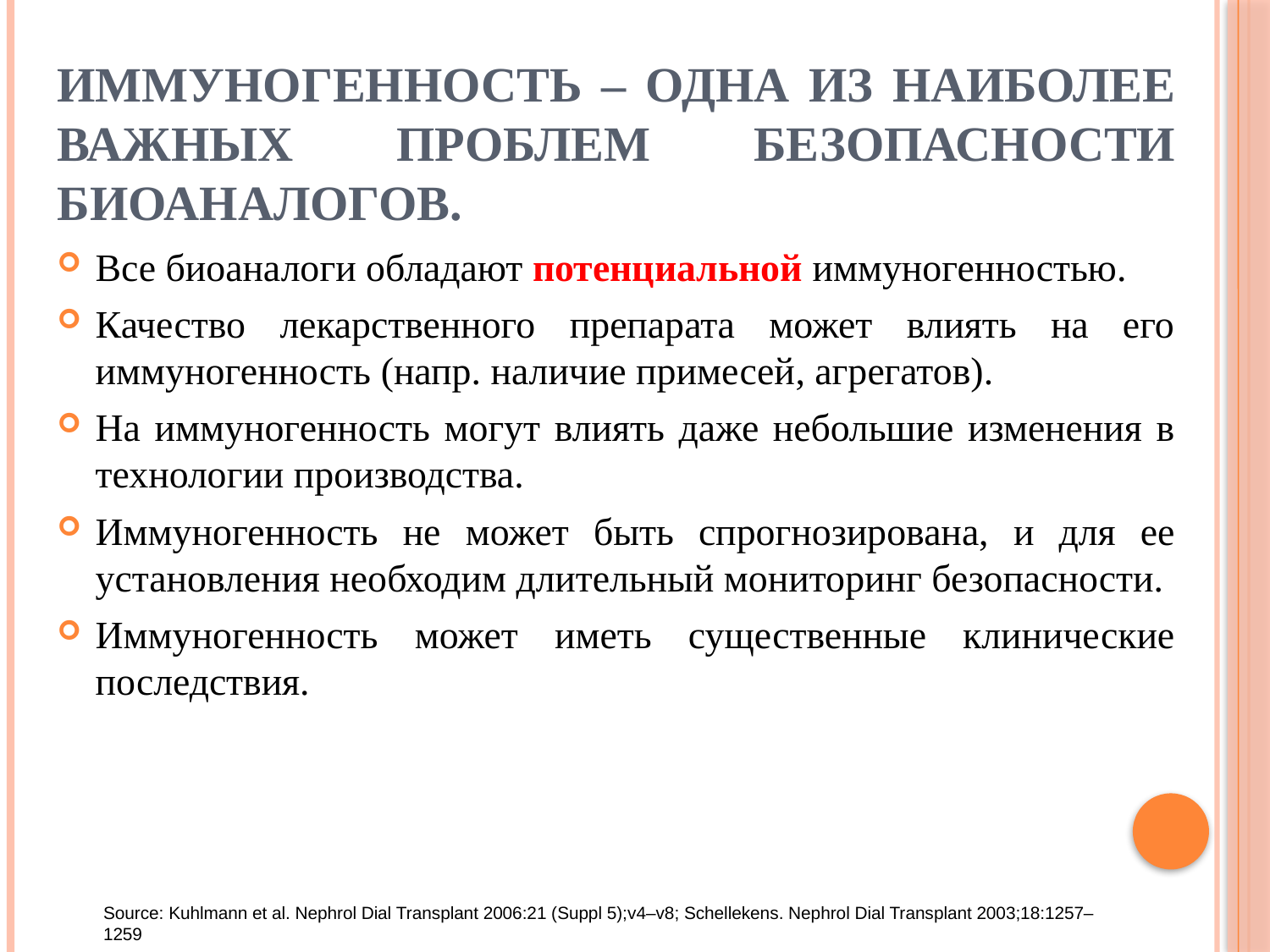

Иммуногенность – одна из наиболее важных проблем безопасности биоаналогов.
Все биоаналоги обладают потенциальной иммуногенностью.
Качество лекарственного препарата может влиять на его иммуногенность (напр. наличие примесей, агрегатов).
На иммуногенность могут влиять даже небольшие изменения в технологии производства.
Иммуногенность не может быть спрогнозирована, и для ее установления необходим длительный мониторинг безопасности.
Иммуногенность может иметь существенные клинические последствия.
Source: Kuhlmann et al. Nephrol Dial Transplant 2006:21 (Suppl 5);v4–v8; Schellekens. Nephrol Dial Transplant 2003;18:1257–1259